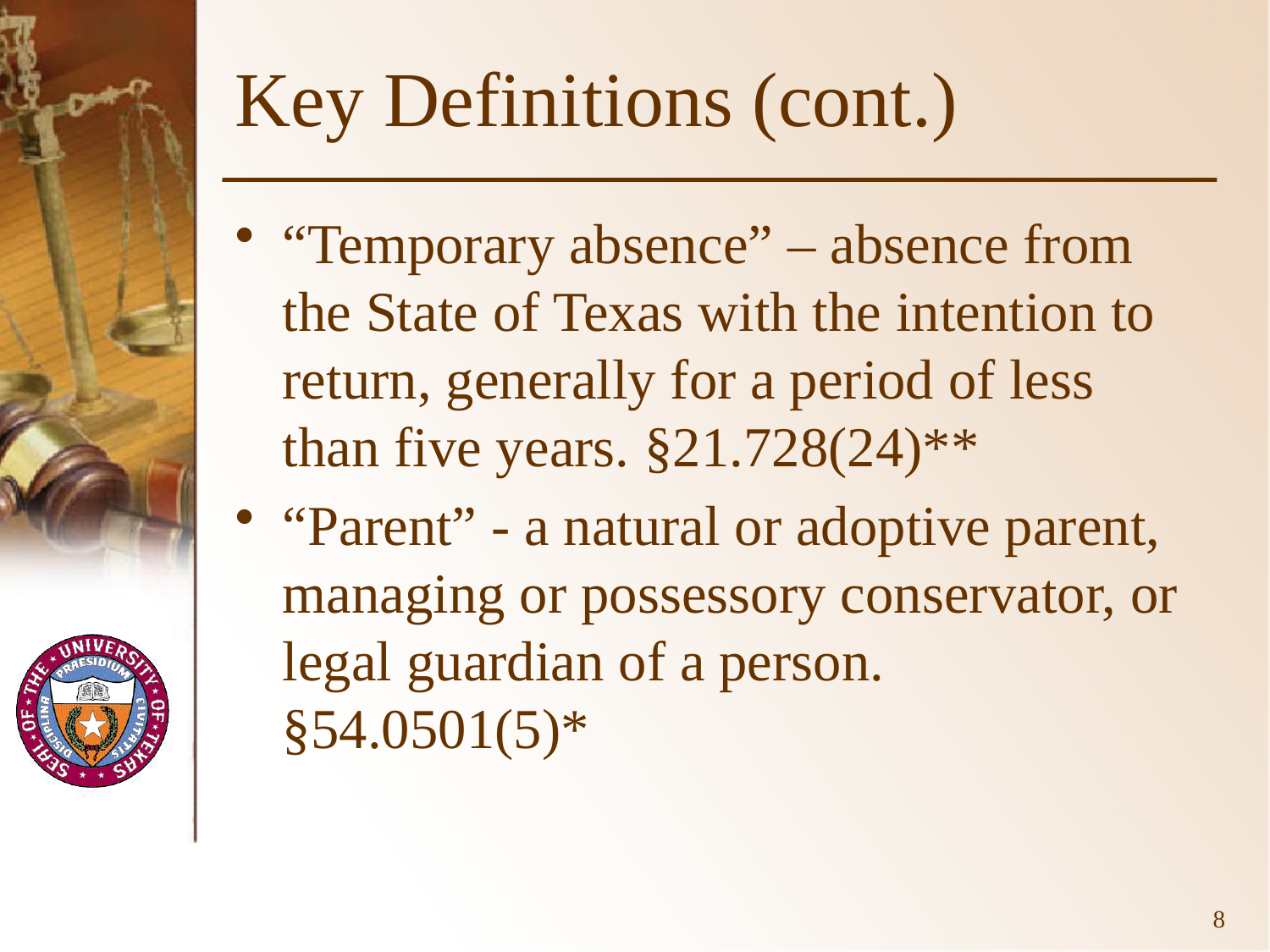

# Key Definitions (cont.)
“Temporary absence” – absence from the State of Texas with the intention to return, generally for a period of less than five years. §21.728(24)**
“Parent” - a natural or adoptive parent, managing or possessory conservator, or legal guardian of a person. §54.0501(5)*

8